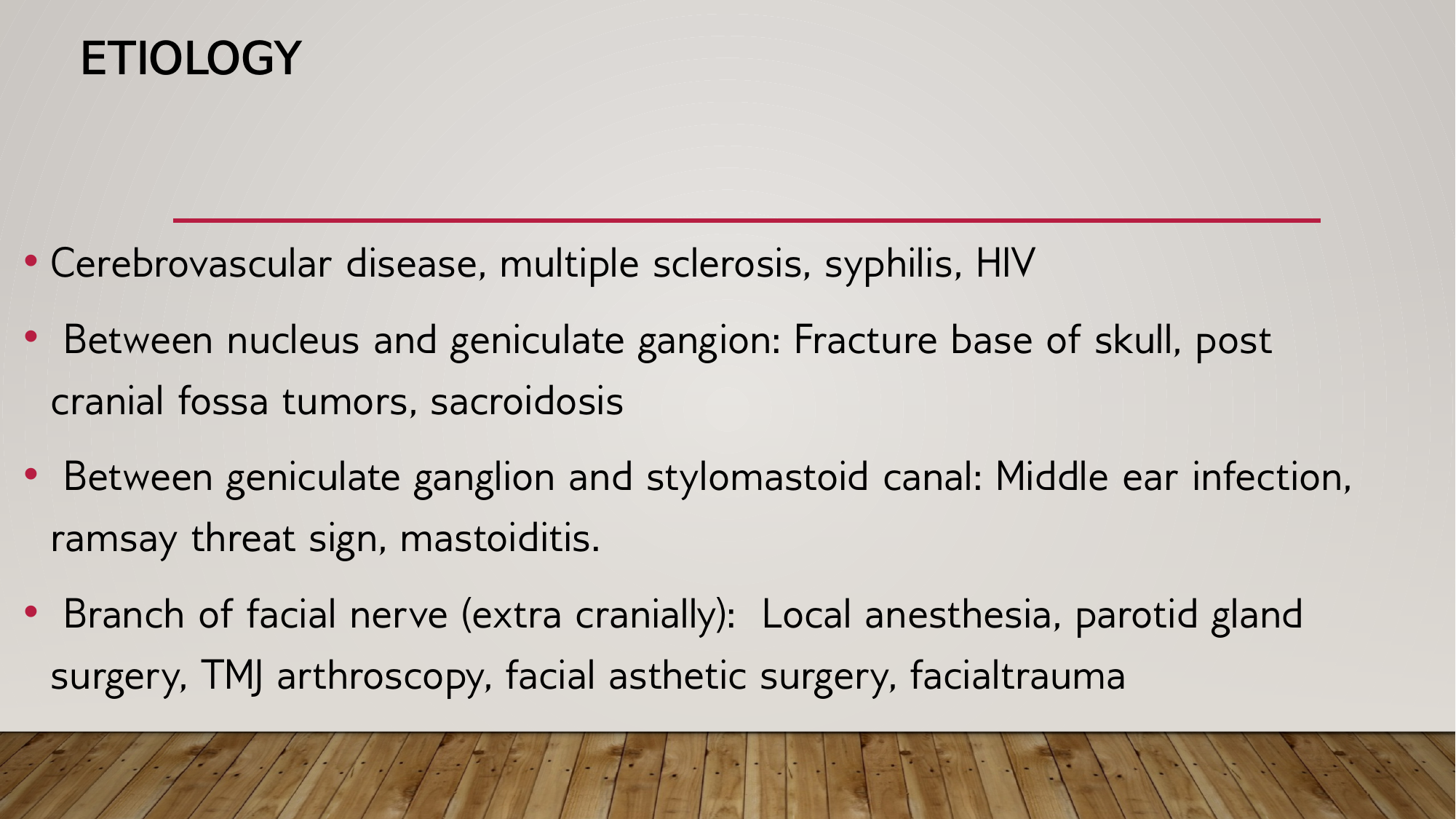

# Etiology
Cerebrovascular disease, multiple sclerosis, syphilis, HIV
 Between nucleus and geniculate gangion: Fracture base of skull, post cranial fossa tumors, sacroidosis
 Between geniculate ganglion and stylomastoid canal: Middle ear infection, ramsay threat sign, mastoiditis.
 Branch of facial nerve (extra cranially):  Local anesthesia, parotid gland surgery, TMJ arthroscopy, facial asthetic surgery, facialtrauma